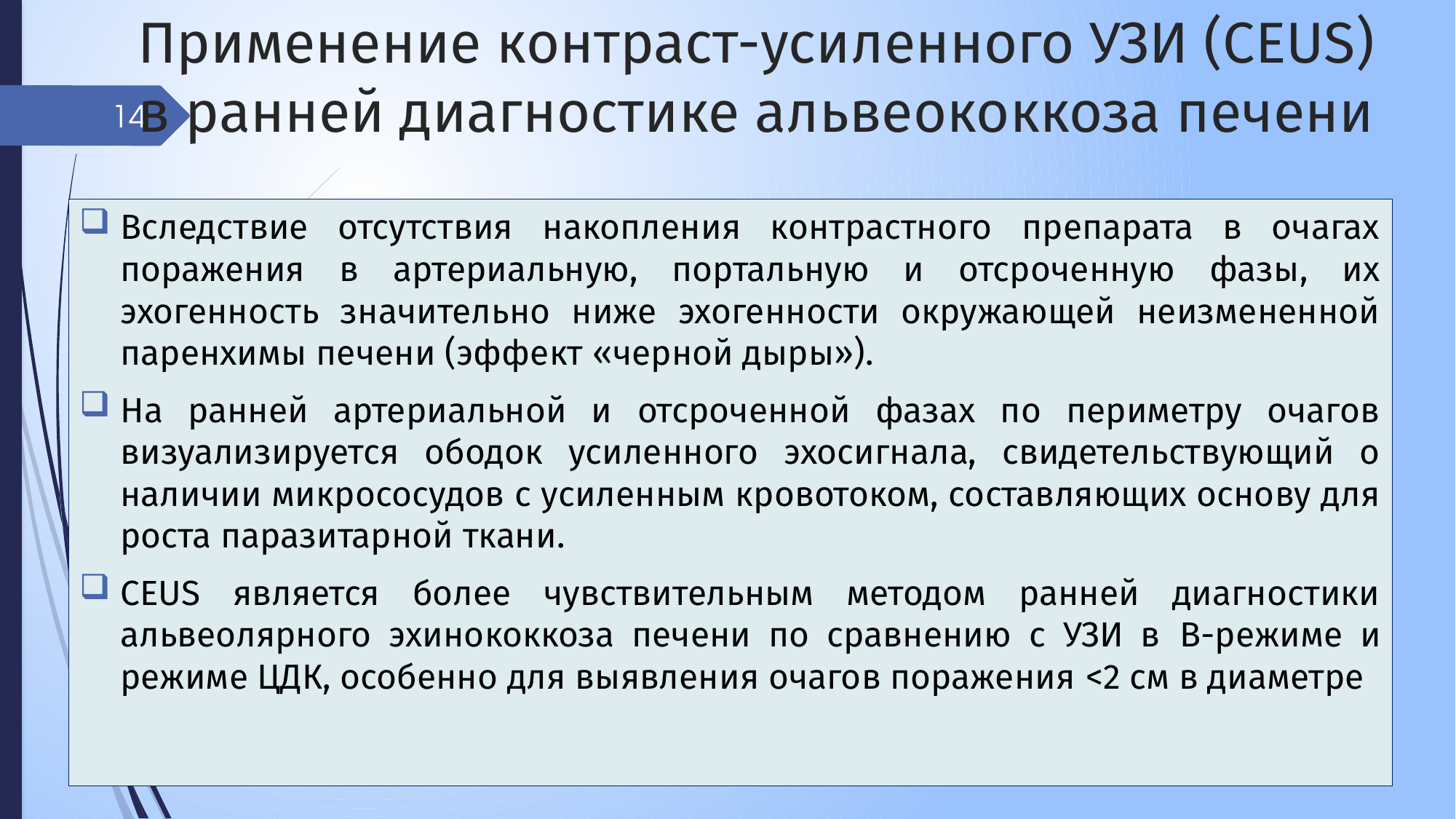

# Применение контраст-усиленного УЗИ (CEUS) в ранней диагностике альвеококкоза печени
14
Вследствие отсутствия накопления контрастного препарата в очагах поражения в артериальную, портальную и отсроченную фазы, их эхогенность значительно ниже эхогенности окружающей неизмененной паренхимы печени (эффект «черной дыры»).
На ранней артериальной и отсроченной фазах по периметру очагов визуализируется ободок усиленного эхосигнала, свидетельствующий о наличии микрососудов с усиленным кровотоком, составляющих основу для роста паразитарной ткани.
CEUS является более чувствительным методом ранней диагностики альвеолярного эхинококкоза печени по сравнению с УЗИ в B-режиме и режиме ЦДК, особенно для выявления очагов поражения <2 см в диаметре